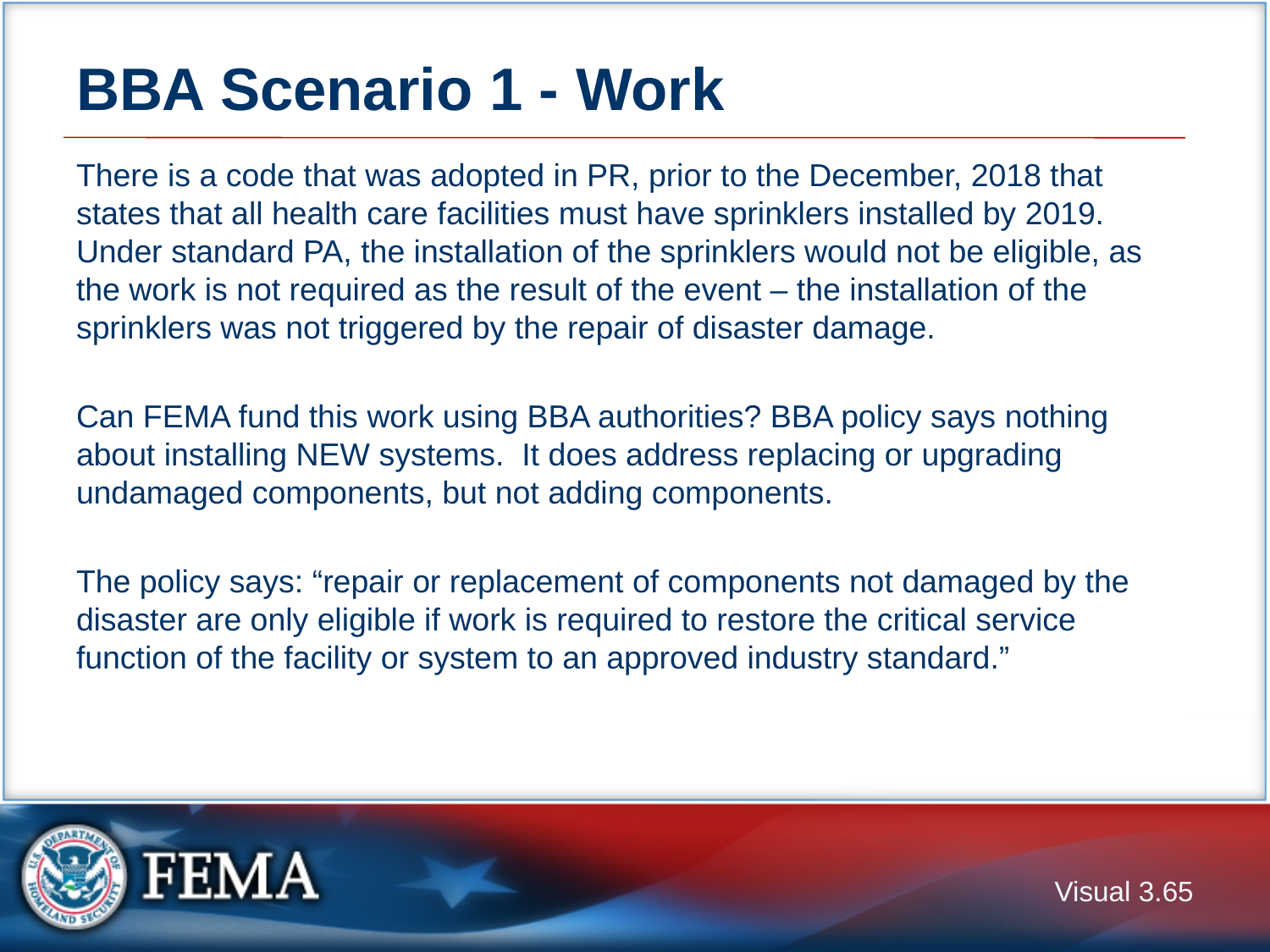

# BBA Scenario 1 - Work
There is a code that was adopted in PR, prior to the December, 2018 that states that all health care facilities must have sprinklers installed by 2019.  Under standard PA, the installation of the sprinklers would not be eligible, as the work is not required as the result of the event – the installation of the sprinklers was not triggered by the repair of disaster damage.

Can FEMA fund this work using BBA authorities? BBA policy says nothing about installing NEW systems.  It does address replacing or upgrading undamaged components, but not adding components.

The policy says: “repair or replacement of components not damaged by the disaster are only eligible if work is required to restore the critical service function of the facility or system to an approved industry standard.”
Visual 3.65